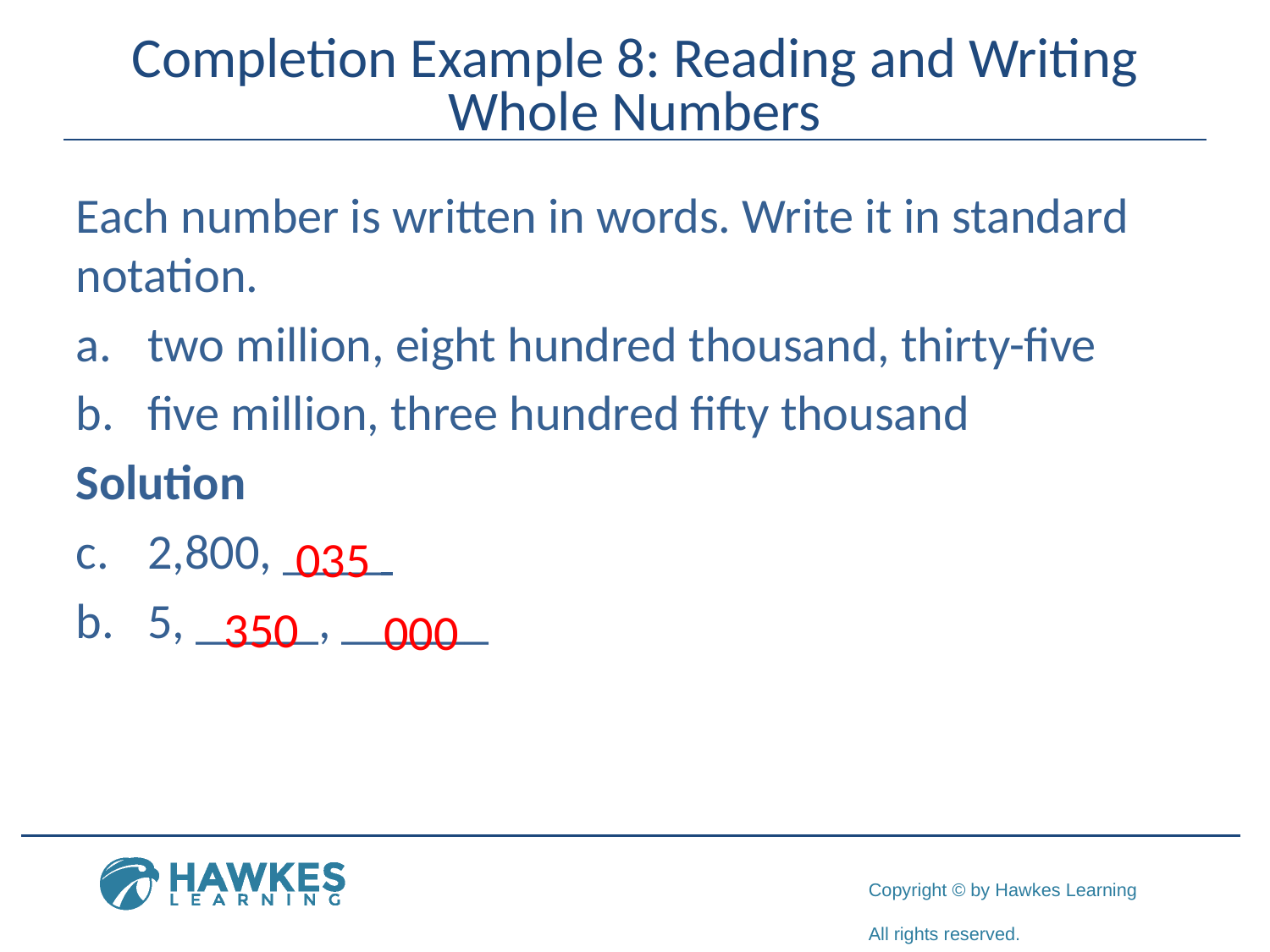

# Completion Example 8: Reading and Writing Whole Numbers
Each number is written in words. Write it in standard notation.
two million, eight hundred thousand, thirty-five
five million, three hundred fifty thousand
Solution
2,800, ____
5, _____, ______

035
350
000